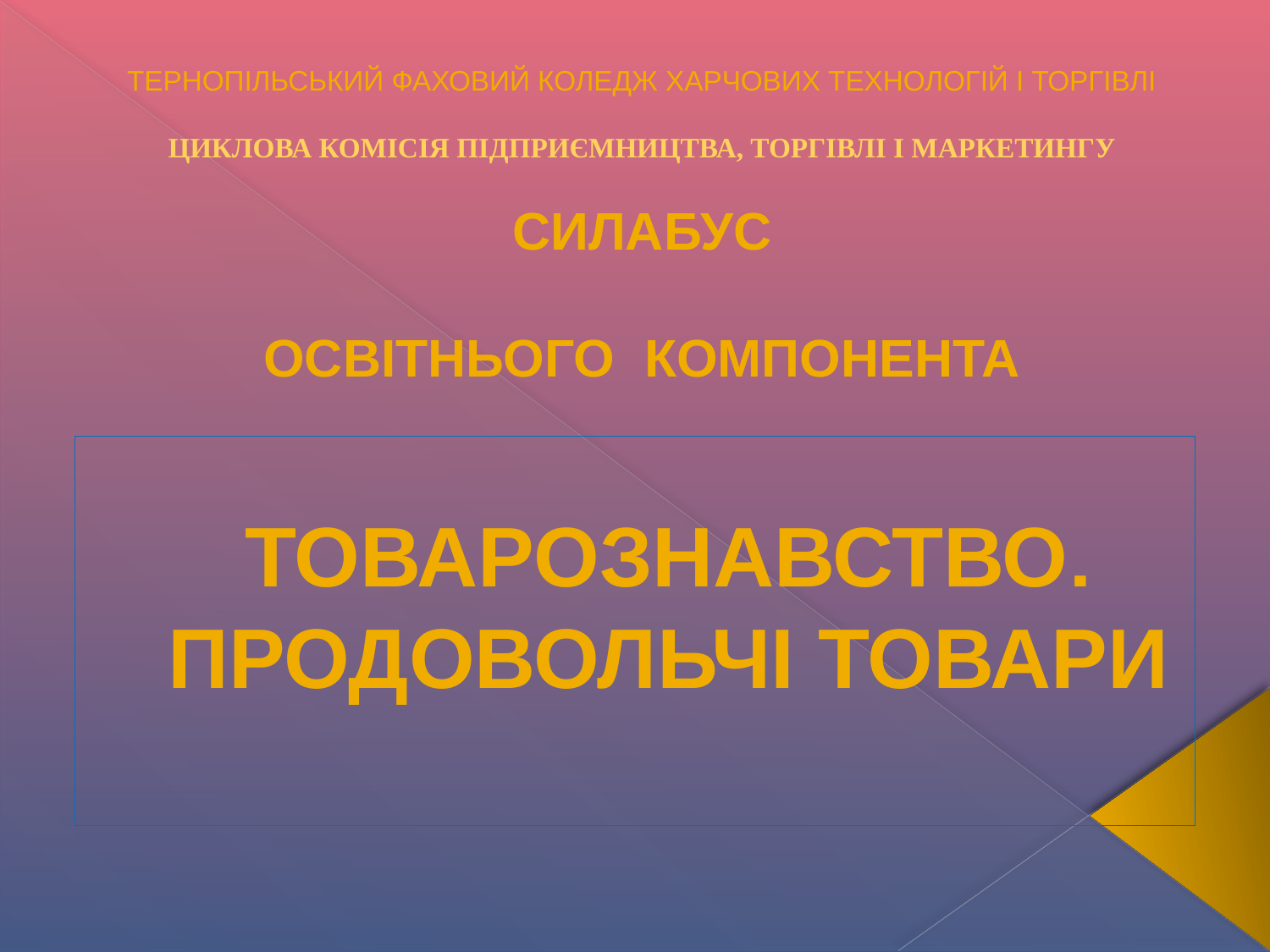

ТЕРНОПІЛЬСЬКИЙ ФАХОВИЙ КОЛЕДЖ ХАРЧОВИХ ТЕХНОЛОГІЙ І ТОРГІВЛІ

ЦИКЛОВА КОМІСІЯ ПІДПРИЄМНИЦТВА, ТОРГІВЛІ І МАРКЕТИНГУ

СИЛАБУС

ОсвітнЬОГО  компонентА
# Товарознавство. Продовольчі товари